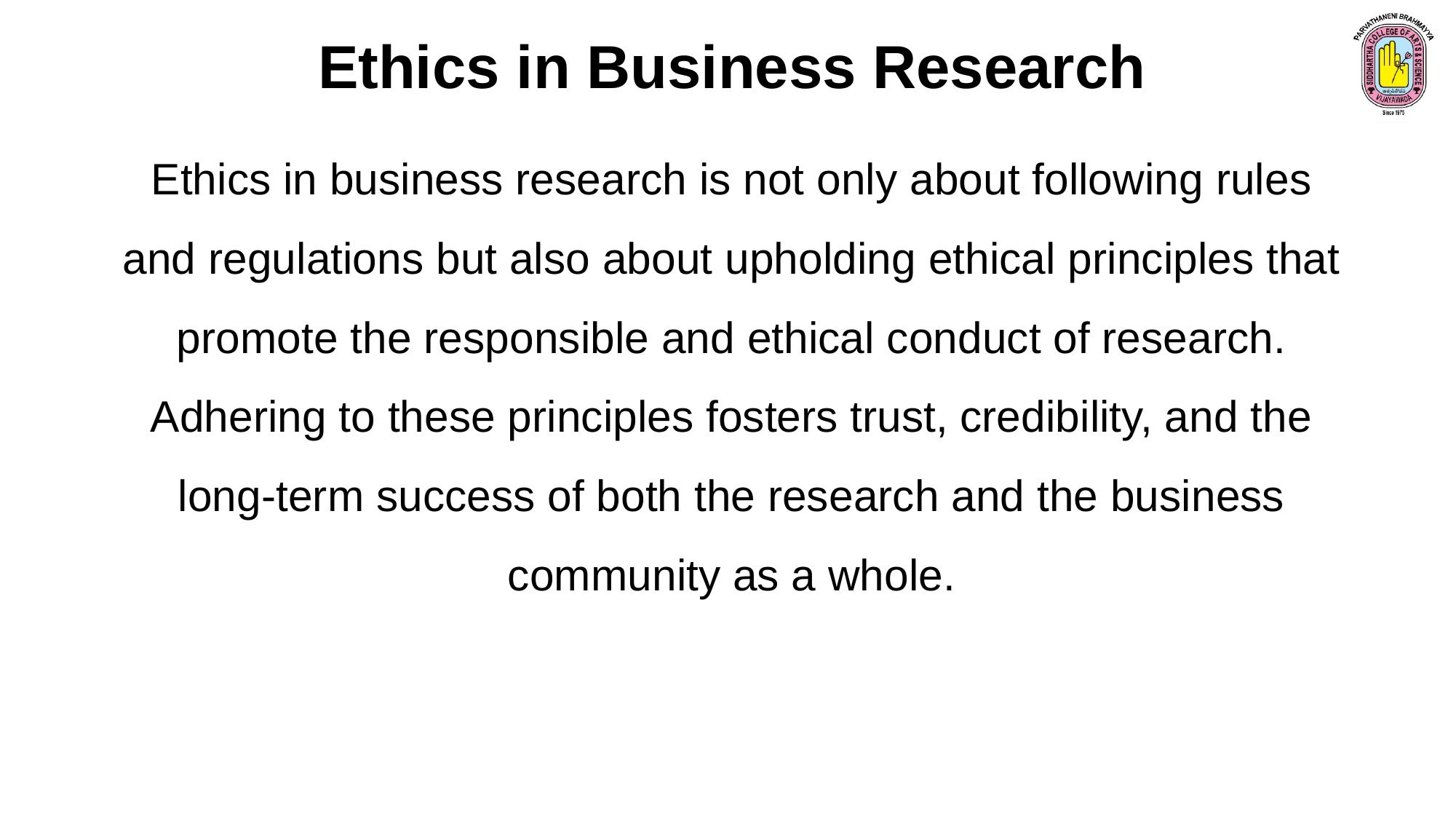

Ethics in Business Research
Ethics in business research is not only about following rules and regulations but also about upholding ethical principles that promote the responsible and ethical conduct of research. Adhering to these principles fosters trust, credibility, and the long-term success of both the research and the business community as a whole.